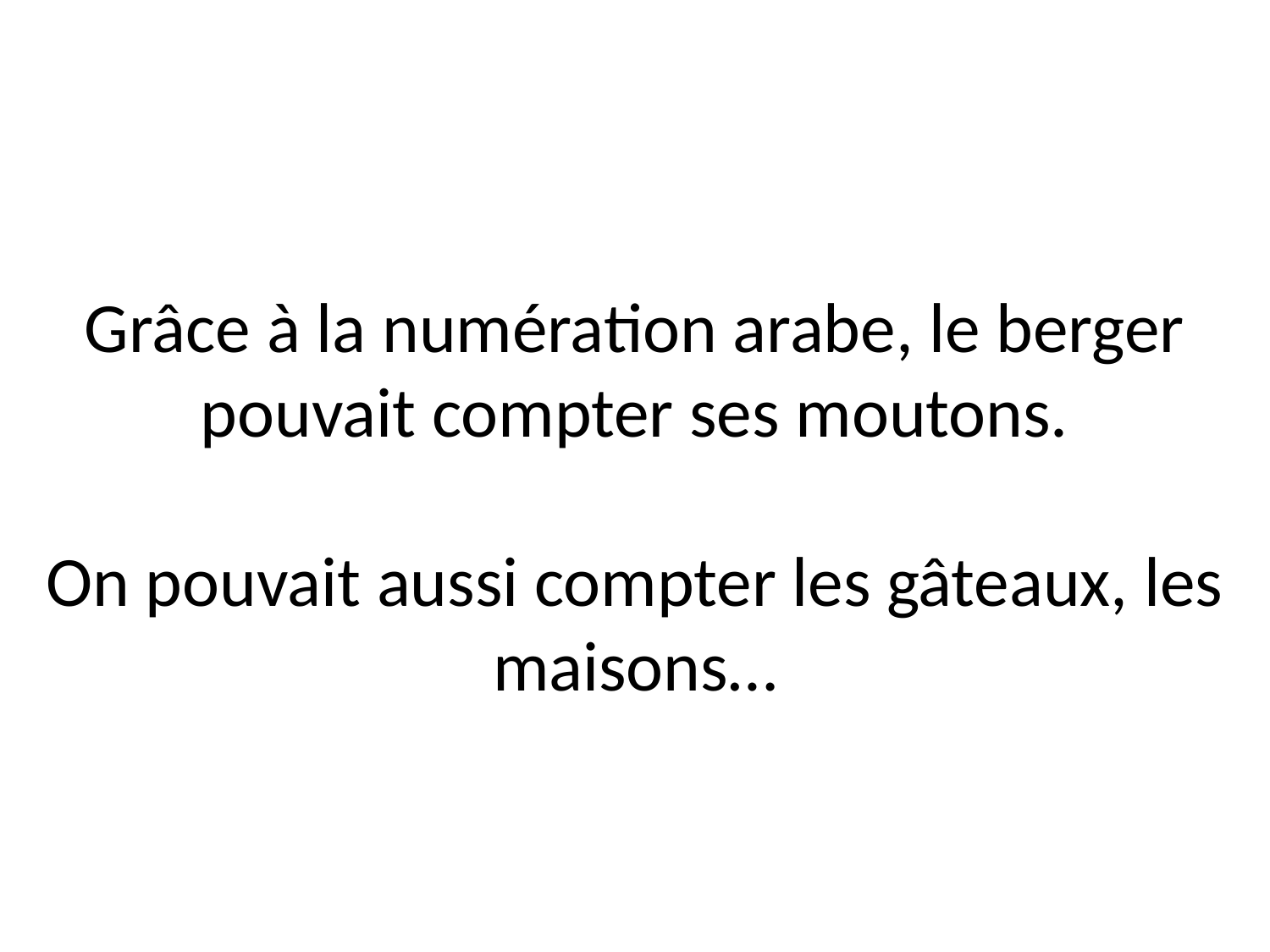

Grâce à la numération arabe, le berger pouvait compter ses moutons.

On pouvait aussi compter les gâteaux, les maisons…